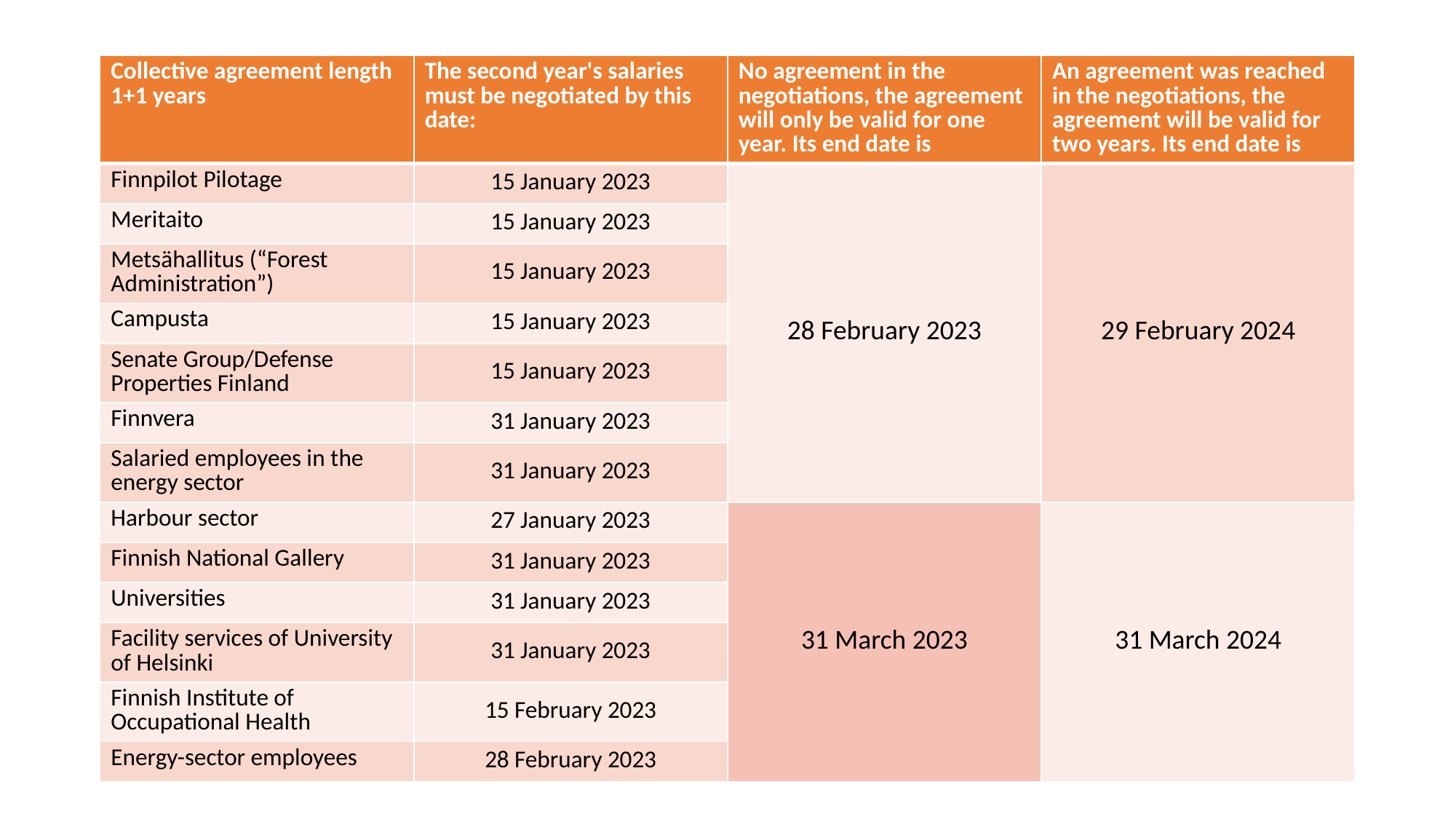

| Collective agreement length 1+1 years | The second year's salaries must be negotiated by this date: | No agreement in the negotiations, the agreement will only be valid for one year. Its end date is | An agreement was reached in the negotiations, the agreement will be valid for two years. Its end date is |
| --- | --- | --- | --- |
| Finnpilot Pilotage | 15 January 2023 | 28 February 2023 | 29 February 2024 |
| Meritaito | 15 January 2023 |  |  |
| Metsähallitus (“Forest Administration”) | 15 January 2023 |  |  |
| Campusta | 15 January 2023 |  |  |
| Senate Group/Defense Properties Finland | 15 January 2023 |  |  |
| Finnvera | 31 January 2023 |  |  |
| Salaried employees in the energy sector | 31 January 2023 |  |  |
| Harbour sector | 27 January 2023 | 31 March 2023 | 31 March 2024 |
| Finnish National Gallery | 31 January 2023 |  |  |
| Universities | 31 January 2023 |  |  |
| Facility services of University of Helsinki | 31 January 2023 |  |  |
| Finnish Institute of Occupational Health | 15 February 2023 |  |  |
| Energy-sector employees | 28 February 2023 |  |  |